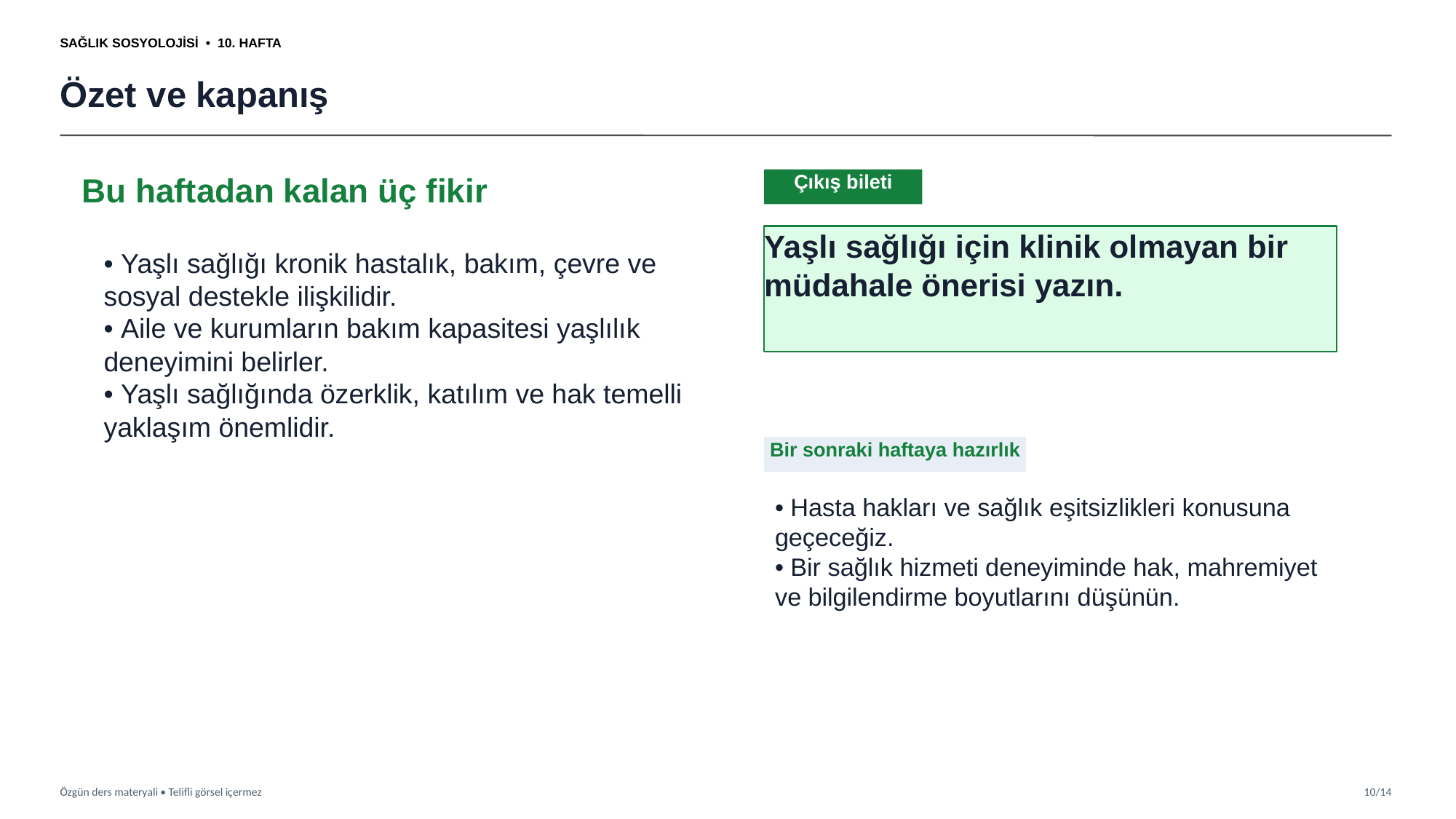

SAĞLIK SOSYOLOJİSİ  •  10. HAFTA
Özet ve kapanış

Bu haftadan kalan üç fikir
Çıkış bileti
Yaşlı sağlığı için klinik olmayan bir müdahale önerisi yazın.
• Yaşlı sağlığı kronik hastalık, bakım, çevre ve sosyal destekle ilişkilidir.
• Aile ve kurumların bakım kapasitesi yaşlılık deneyimini belirler.
• Yaşlı sağlığında özerklik, katılım ve hak temelli yaklaşım önemlidir.
Bir sonraki haftaya hazırlık
• Hasta hakları ve sağlık eşitsizlikleri konusuna geçeceğiz.
• Bir sağlık hizmeti deneyiminde hak, mahremiyet ve bilgilendirme boyutlarını düşünün.
Özgün ders materyali • Telifli görsel içermez
10/14